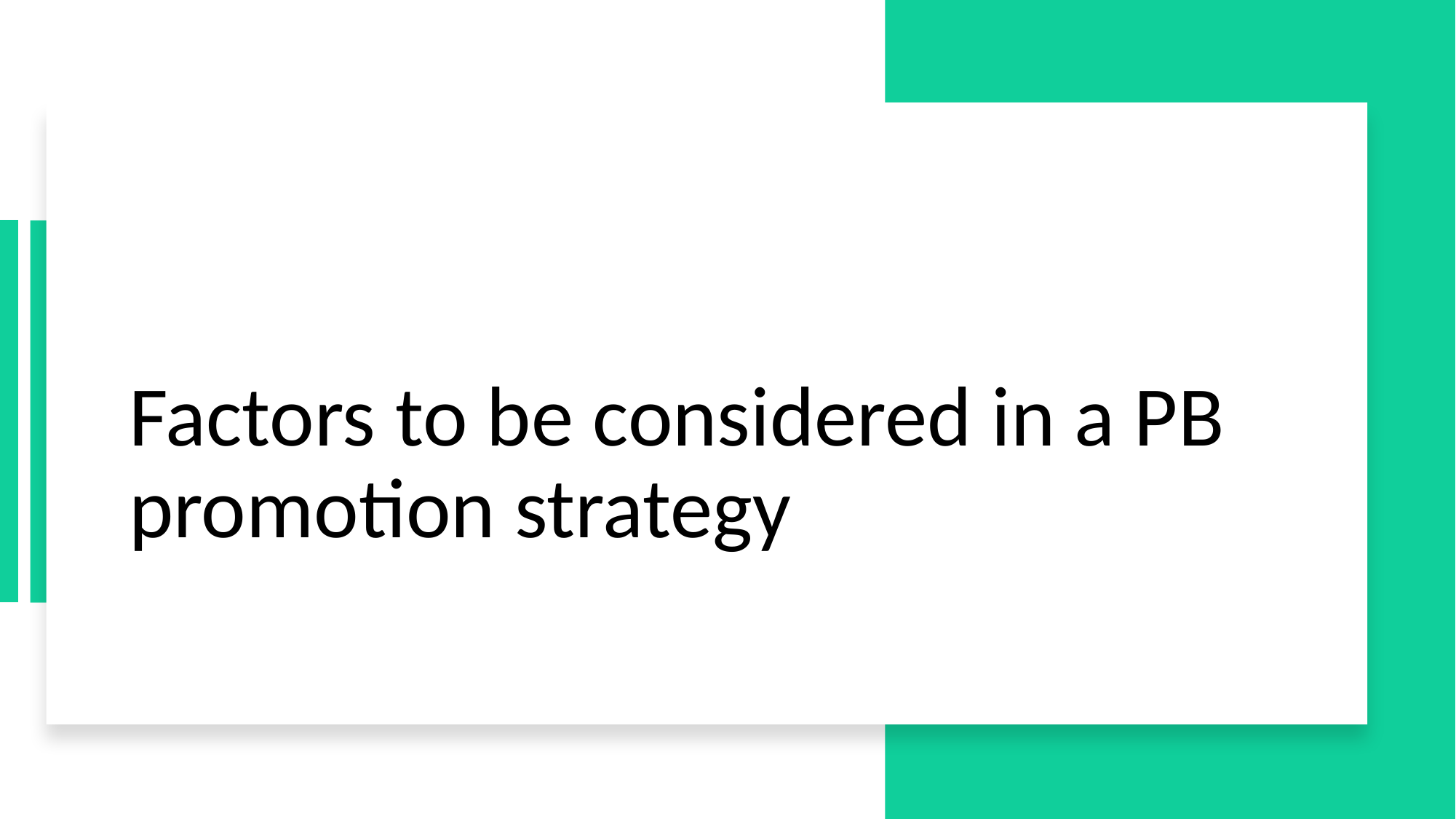

# Factors to be considered in a PB promotion strategy